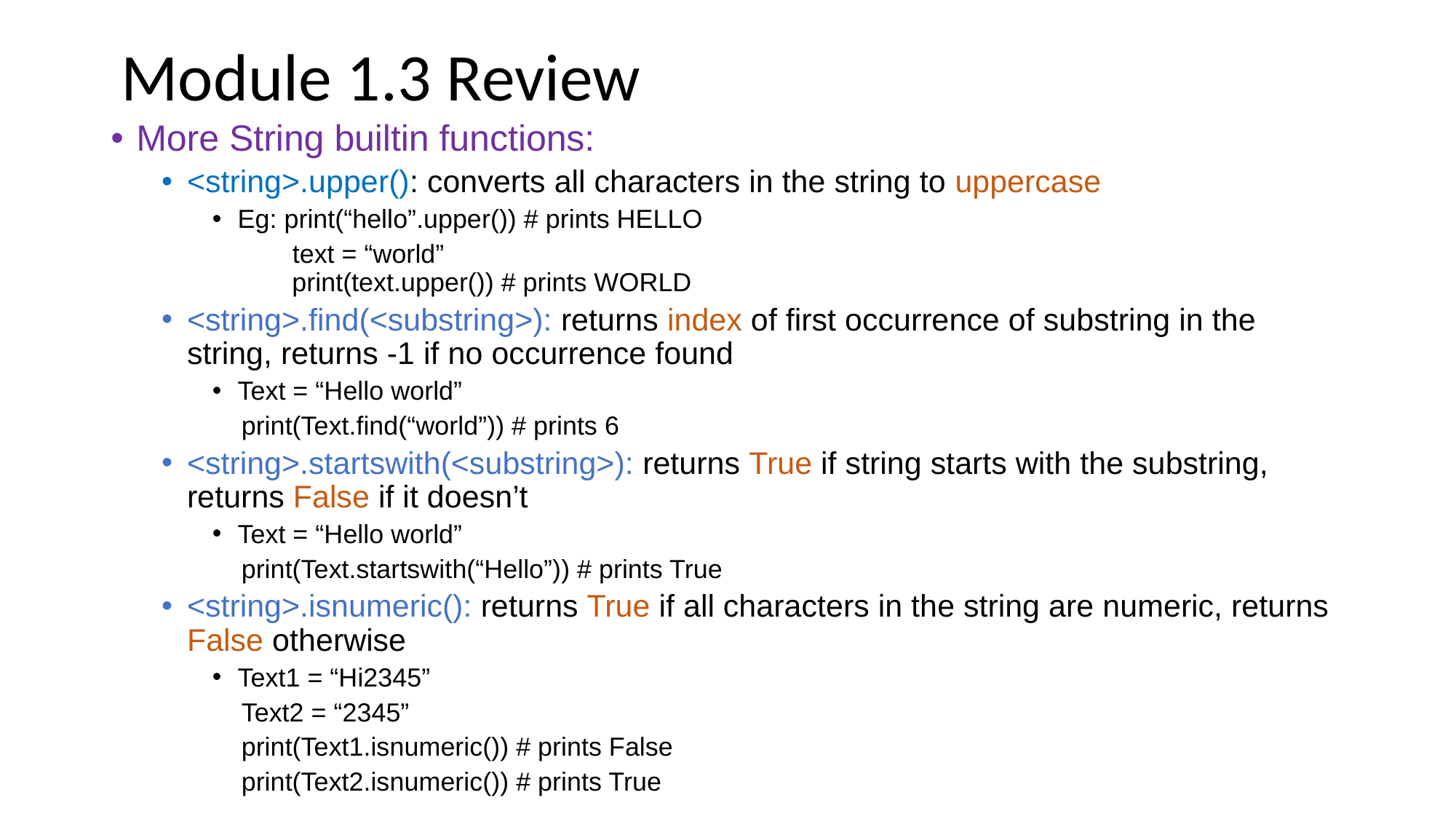

# Module 1.3 Review
More String builtin functions:
<string>.upper(): converts all characters in the string to uppercase
Eg: print(“hello”.upper()) # prints HELLO
           text = “world”
           print(text.upper()) # prints WORLD
<string>.find(<substring>): returns index of first occurrence of substring in the string, returns -1 if no occurrence found
Text = “Hello world”
    print(Text.find(“world”)) # prints 6
<string>.startswith(<substring>): returns True if string starts with the substring, returns False if it doesn’t
Text = “Hello world”
    print(Text.startswith(“Hello”)) # prints True
<string>.isnumeric(): returns True if all characters in the string are numeric, returns False otherwise
Text1 = “Hi2345”
    Text2 = “2345”
    print(Text1.isnumeric()) # prints False
    print(Text2.isnumeric()) # prints True